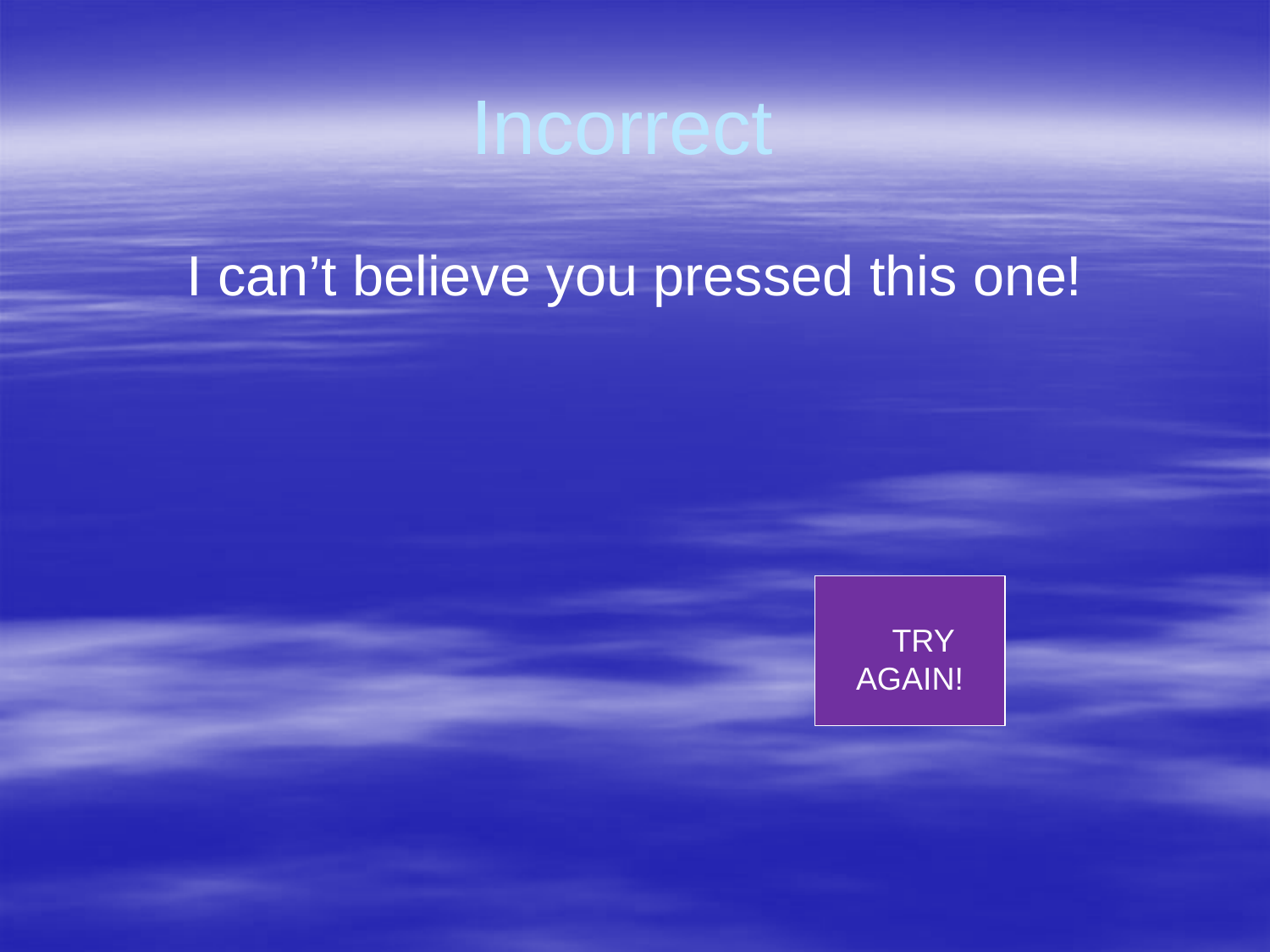

# Incorrect
I can’t believe you pressed this one!

   TRY AGAIN!